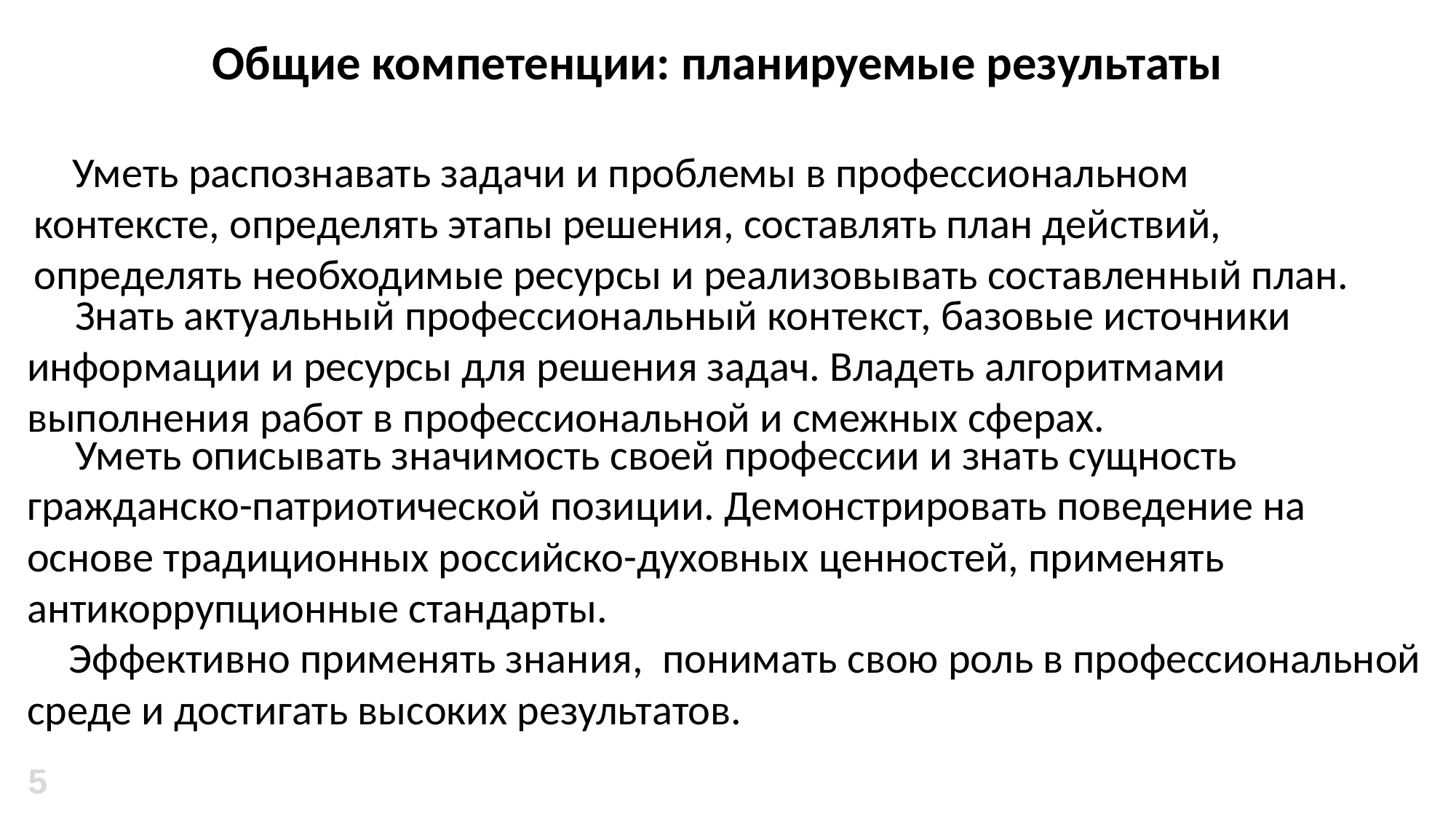

Общие компетенции: планируемые результаты
    Уметь распознавать задачи и проблемы в профессиональном контексте, определять этапы решения, составлять план действий, определять необходимые ресурсы и реализовывать составленный план.
     Знать актуальный профессиональный контекст, базовые источники информации и ресурсы для решения задач. Владеть алгоритмами выполнения работ в профессиональной и смежных сферах.
     Уметь описывать значимость своей профессии и знать сущность гражданско-патриотической позиции. Демонстрировать поведение на основе традиционных российско-духовных ценностей, применять антикоррупционные стандарты.
       Эффективно применять знания,  понимать свою роль в профессиональной среде и достигать высоких результатов.
5